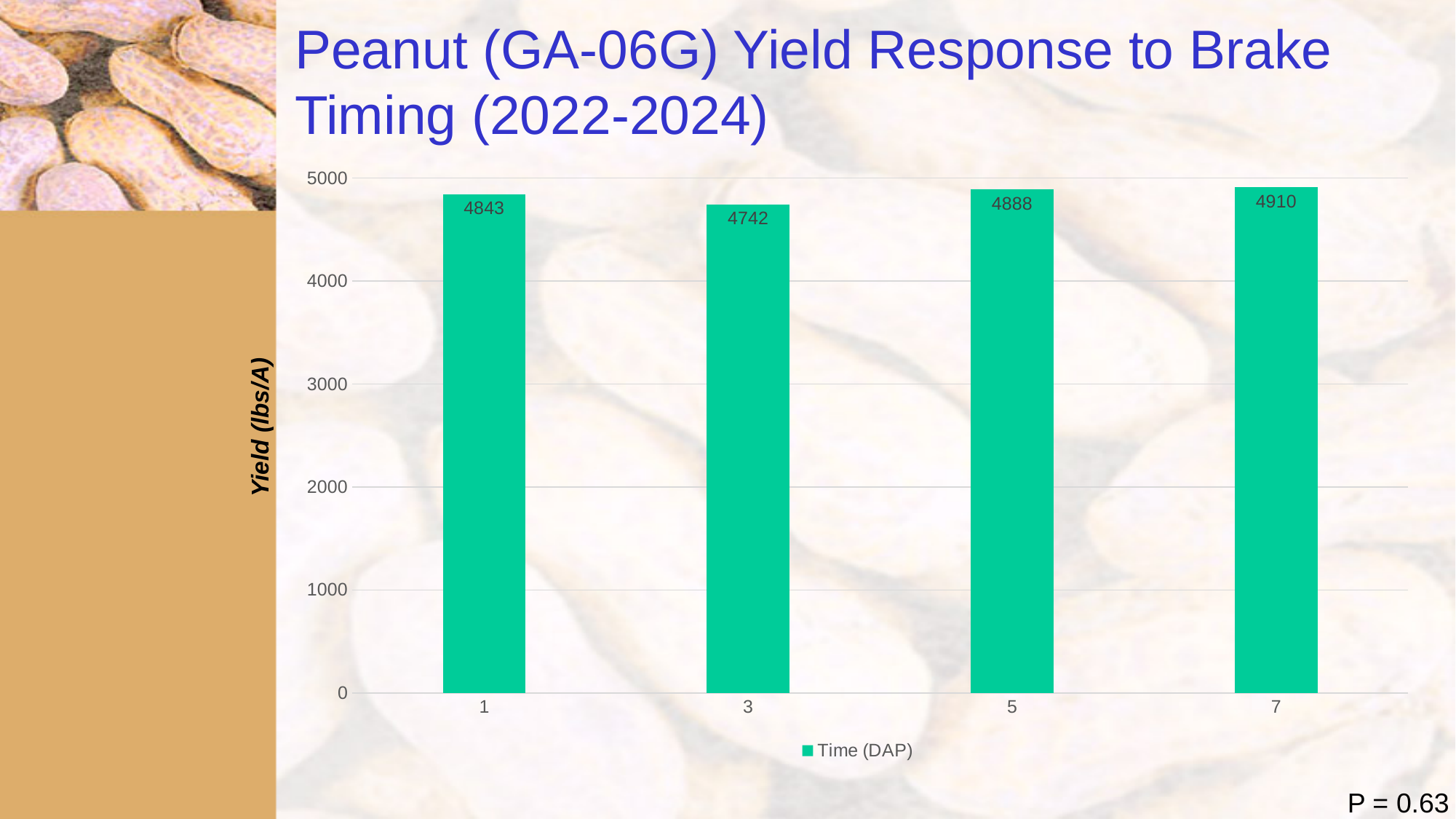

# Peanut (GA-06G) Yield Response to Brake Timing (2022-2024)

### Chart

| Category | Time (DAP) |
|---|---|
| 1 | 4843.0 |
| 3 | 4742.0 |
| 5 | 4888.0 |
| 7 | 4910.0 |
Yield (lbs/A)
P = 0.63